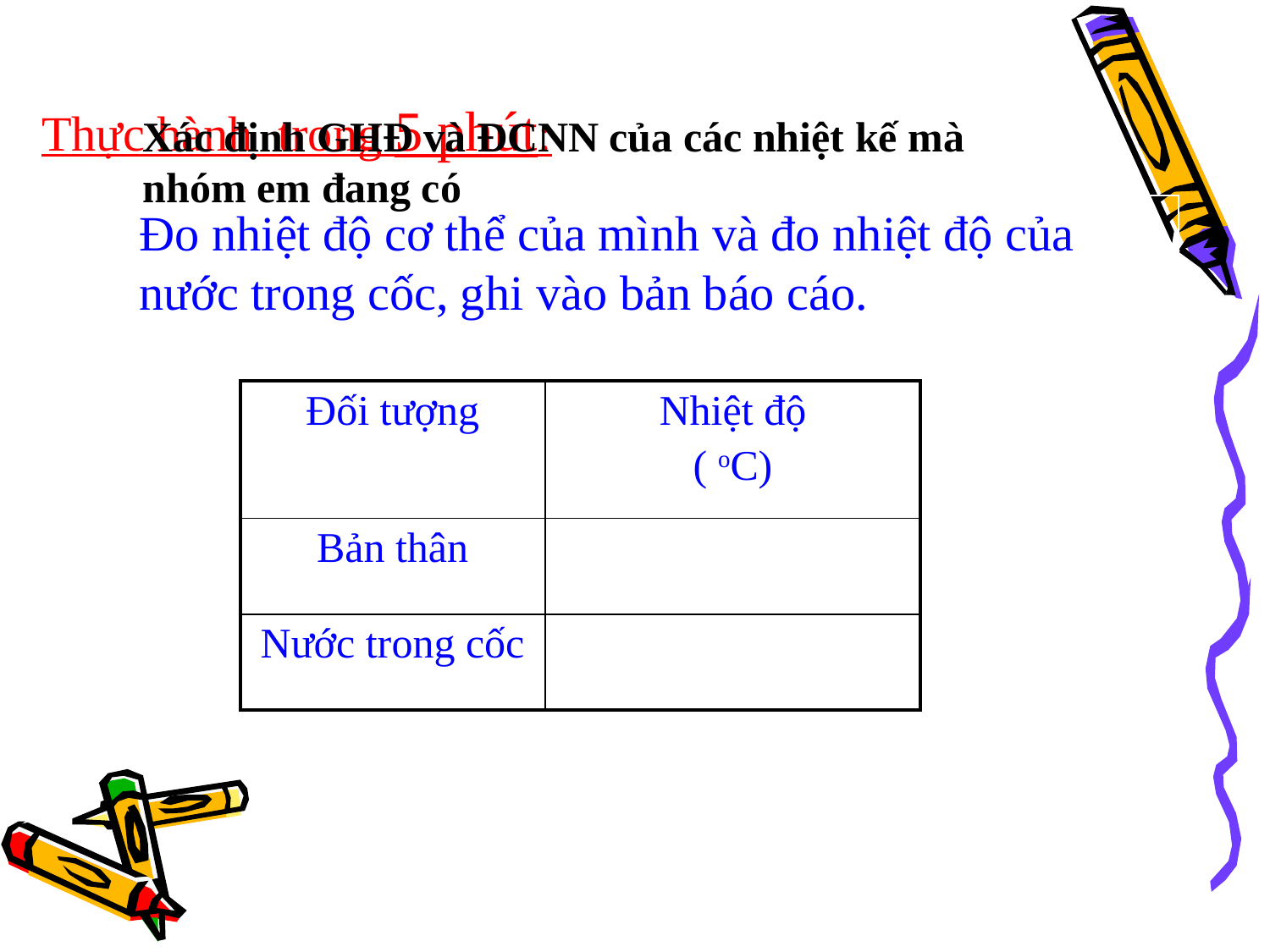

Thực hành  trong 5 phút:
Xác định GHĐ và ĐCNN của các nhiệt kế mà nhóm em đang có
Đo nhiệt độ cơ thể của mình và đo nhiệt độ của nước trong cốc, ghi vào bản báo cáo.
| Đối tượng | Nhiệt độ ( oC) |
| --- | --- |
| Bản thân |  |
| Nước trong cốc |  |